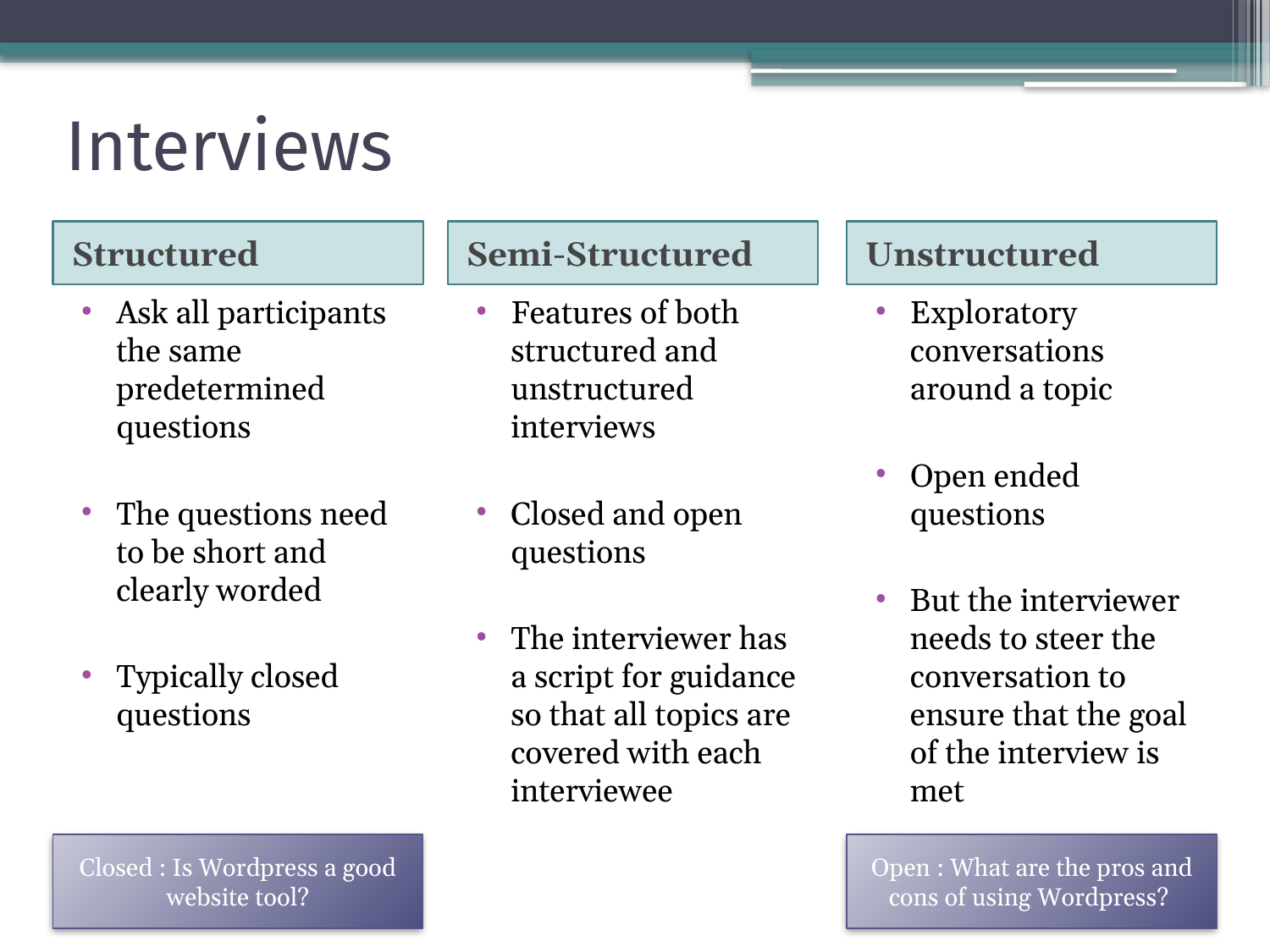

# Interviews
Structured
Semi-Structured
Unstructured
Ask all participants the same predetermined  questions

The questions need to be short and clearly worded

Typically closed questions

Features of both structured and unstructured interviews

Closed and open questions

The interviewer has a script for guidance so that all topics are covered with each interviewee

Exploratory conversations around a topic

Open ended questions

But the interviewer needs to steer the conversation to ensure that the goal of the interview is met

Closed : Is Wordpress a good website tool?
Open : What are the pros and cons of using Wordpress?